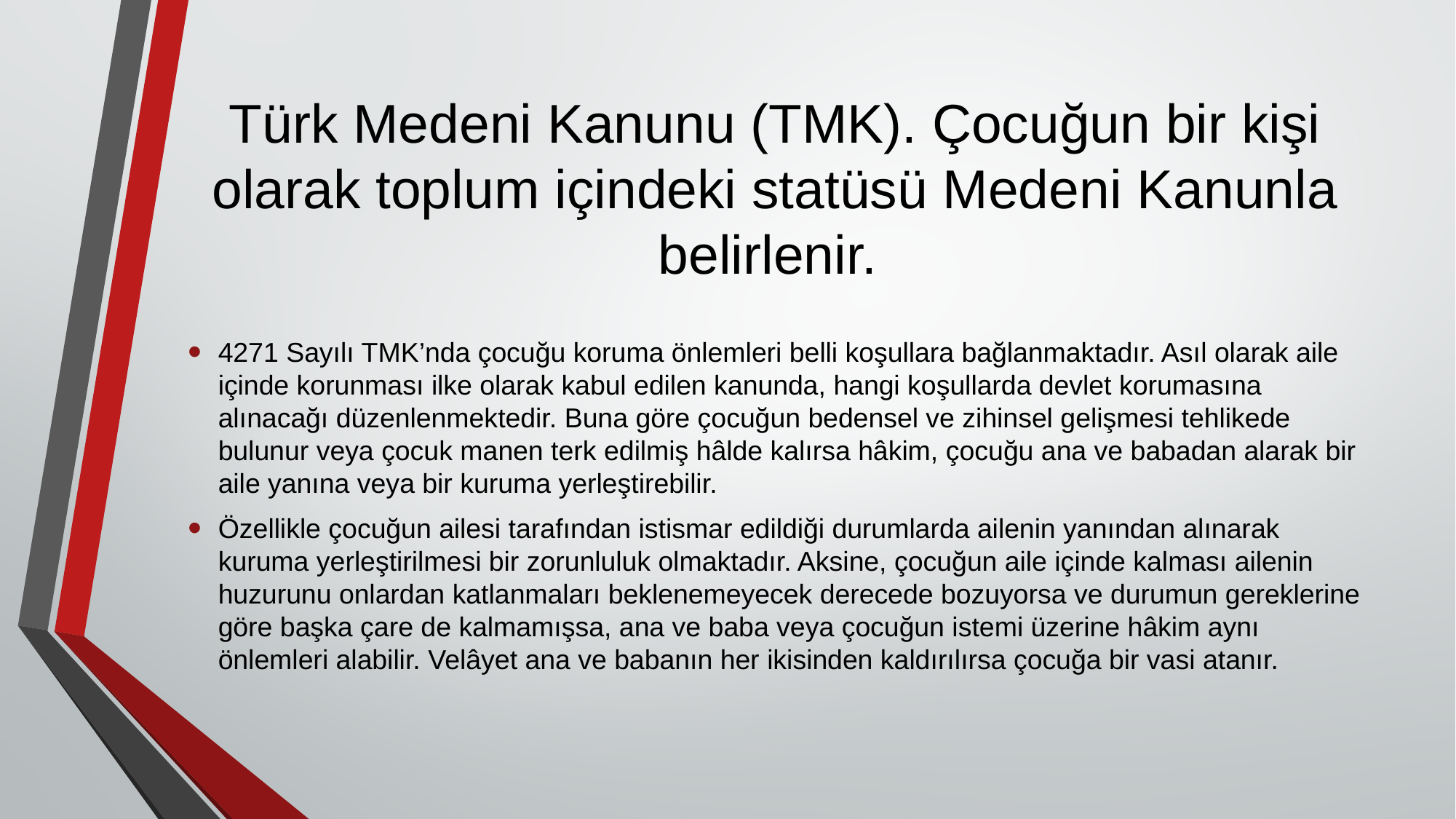

# Türk Medeni Kanunu (TMK). Çocuğun bir kişi olarak toplum içindeki statüsü Medeni Kanunla belirlenir.
4271 Sayılı TMK’nda çocuğu koruma önlemleri belli koşullara bağlanmaktadır. Asıl olarak aile içinde korunması ilke olarak kabul edilen kanunda, hangi koşullarda devlet korumasına alınacağı düzenlenmektedir. Buna göre çocuğun bedensel ve zihinsel gelişmesi tehlikede bulunur veya çocuk manen terk edilmiş hâlde kalırsa hâkim, çocuğu ana ve babadan alarak bir aile yanına veya bir kuruma yerleştirebilir.
Özellikle çocuğun ailesi tarafından istismar edildiği durumlarda ailenin yanından alınarak kuruma yerleştirilmesi bir zorunluluk olmaktadır. Aksine, çocuğun aile içinde kalması ailenin huzurunu onlardan katlanmaları beklenemeyecek derecede bozuyorsa ve durumun gereklerine göre başka çare de kalmamışsa, ana ve baba veya çocuğun istemi üzerine hâkim aynı önlemleri alabilir. Velâyet ana ve babanın her ikisinden kaldırılırsa çocuğa bir vasi atanır.